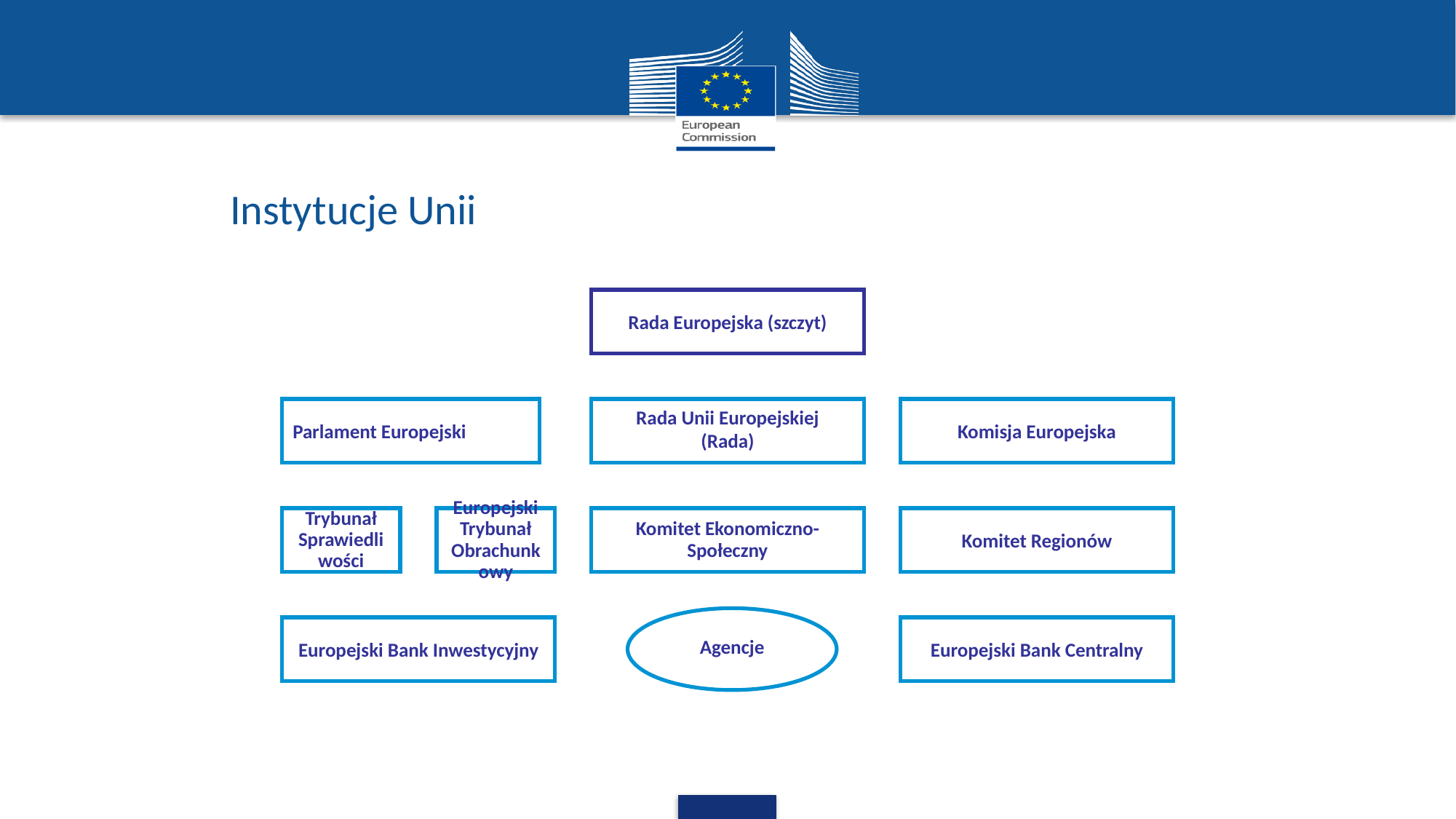

Instytucje Unii
Rada Europejska (szczyt)
Parlament Europejski
Rada Unii Europejskiej
(Rada)
Komisja Europejska
Trybunał Sprawiedliwości
Europejski Trybunał Obrachunkowy
Komitet Ekonomiczno-Społeczny
Komitet Regionów

Europejski Bank Inwestycyjny
Europejski Bank Centralny
Agencje